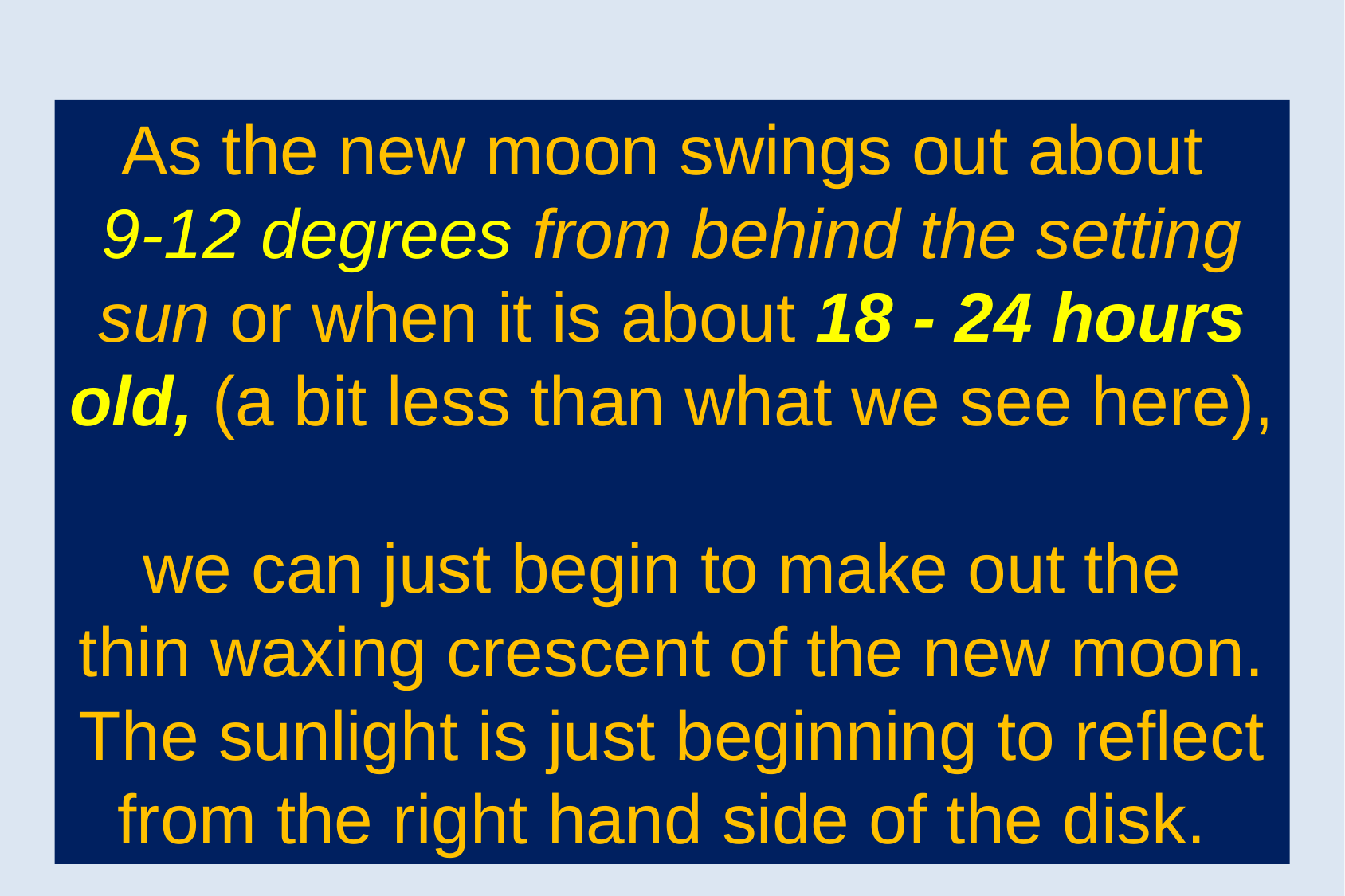

As the new moon swings out about
9-12 degrees from behind the setting sun or when it is about 18 - 24 hours old, (a bit less than what we see here),
we can just begin to make out the
thin waxing crescent of the new moon. The sunlight is just beginning to reflect from the right hand side of the disk.